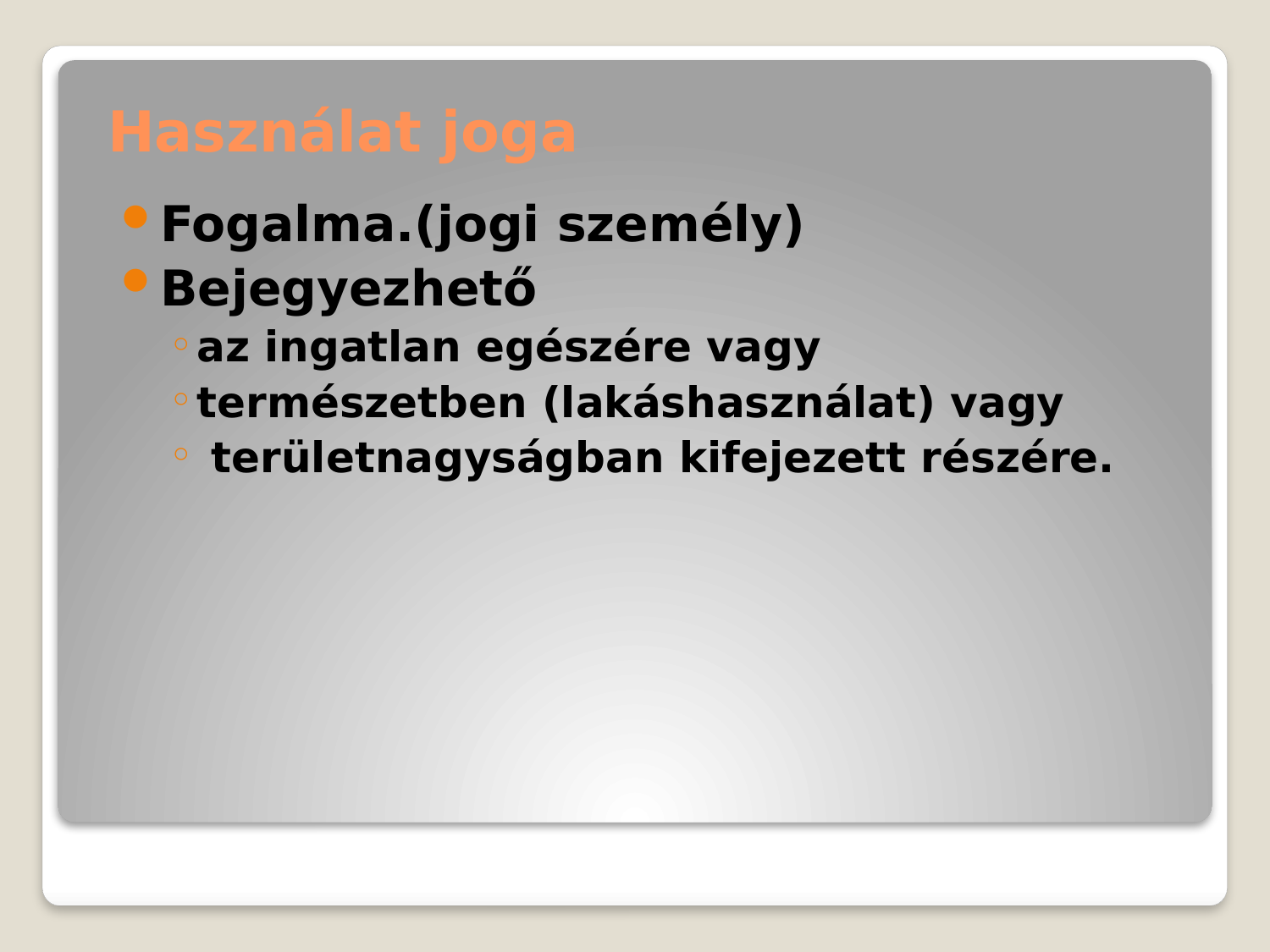

# Használat joga
Fogalma.(jogi személy)
Bejegyezhető
az ingatlan egészére vagy
természetben (lakáshasználat) vagy
 területnagyságban kifejezett részére.